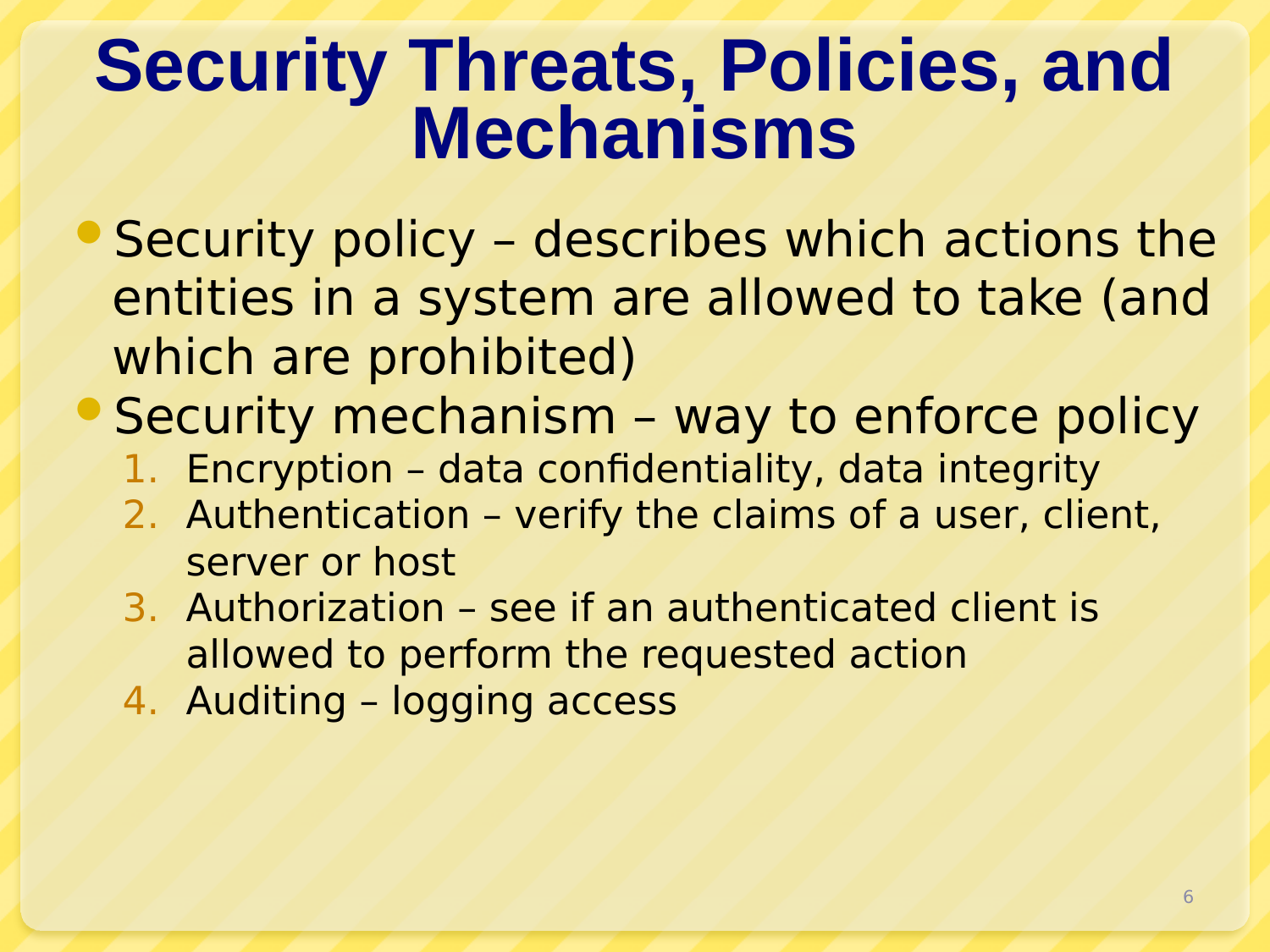

# Security Threats, Policies, and Mechanisms
Security policy – describes which actions the entities in a system are allowed to take (and which are prohibited)
Security mechanism – way to enforce policy
Encryption – data confidentiality, data integrity
Authentication – verify the claims of a user, client, server or host
Authorization – see if an authenticated client is allowed to perform the requested action
Auditing – logging access
6